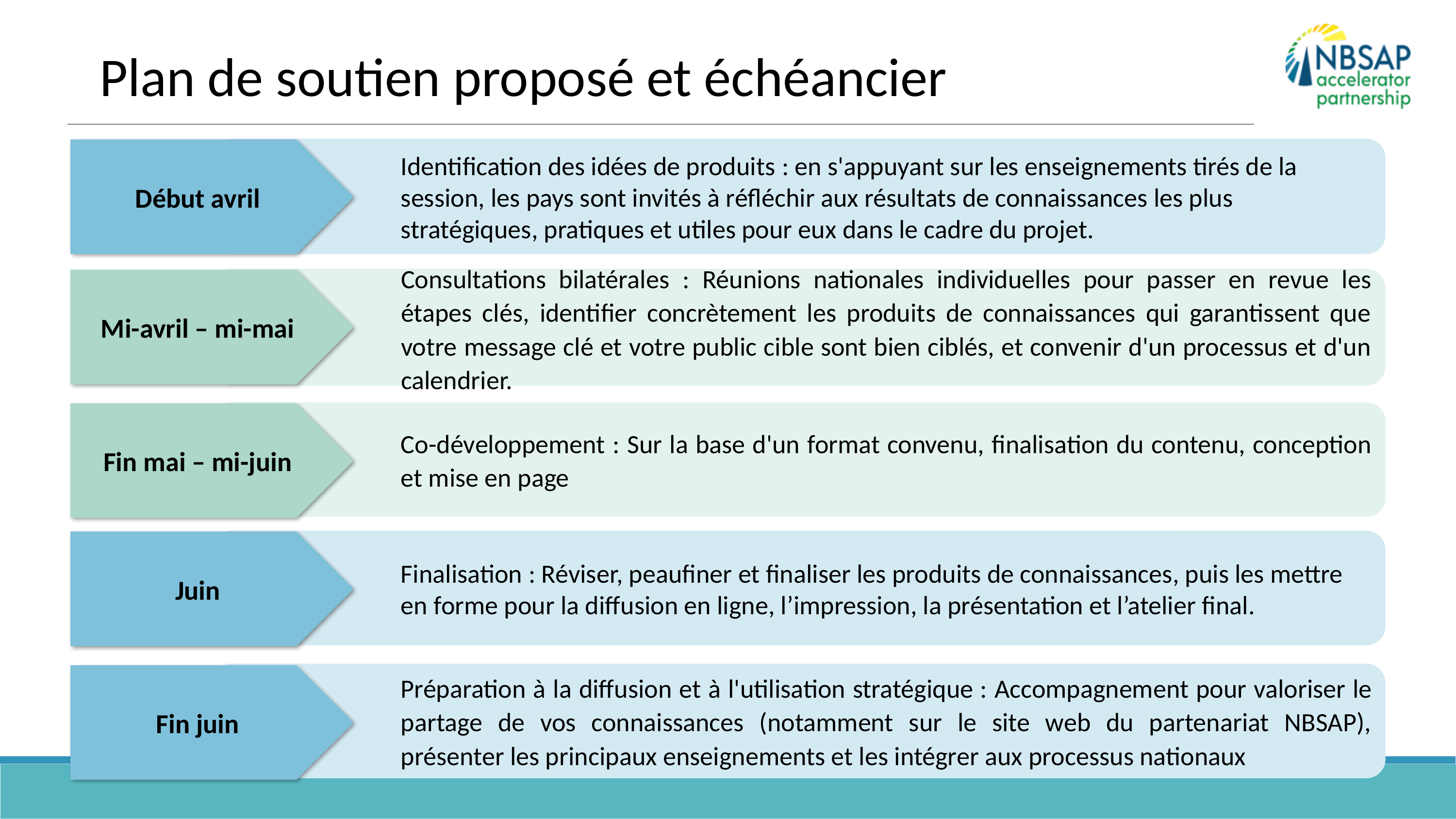

Plan de soutien proposé et échéancier
Identification des idées de produits : en s'appuyant sur les enseignements tirés de la session, les pays sont invités à réfléchir aux résultats de connaissances les plus stratégiques, pratiques et utiles pour eux dans le cadre du projet.
Début avril
Consultations bilatérales : Réunions nationales individuelles pour passer en revue les étapes clés, identifier concrètement les produits de connaissances qui garantissent que votre message clé et votre public cible sont bien ciblés, et convenir d'un processus et d'un calendrier.
Mi-avril – mi-mai

Co-développement : Sur la base d'un format convenu, finalisation du contenu, conception et mise en page

Fin mai – mi-juin

Finalisation : Réviser, peaufiner et finaliser les produits de connaissances, puis les mettre en forme pour la diffusion en ligne, l’impression, la présentation et l’atelier final.

Juin

Préparation à la diffusion et à l'utilisation stratégique : Accompagnement pour valoriser le partage de vos connaissances (notamment sur le site web du partenariat NBSAP), présenter les principaux enseignements et les intégrer aux processus nationaux

Fin juin